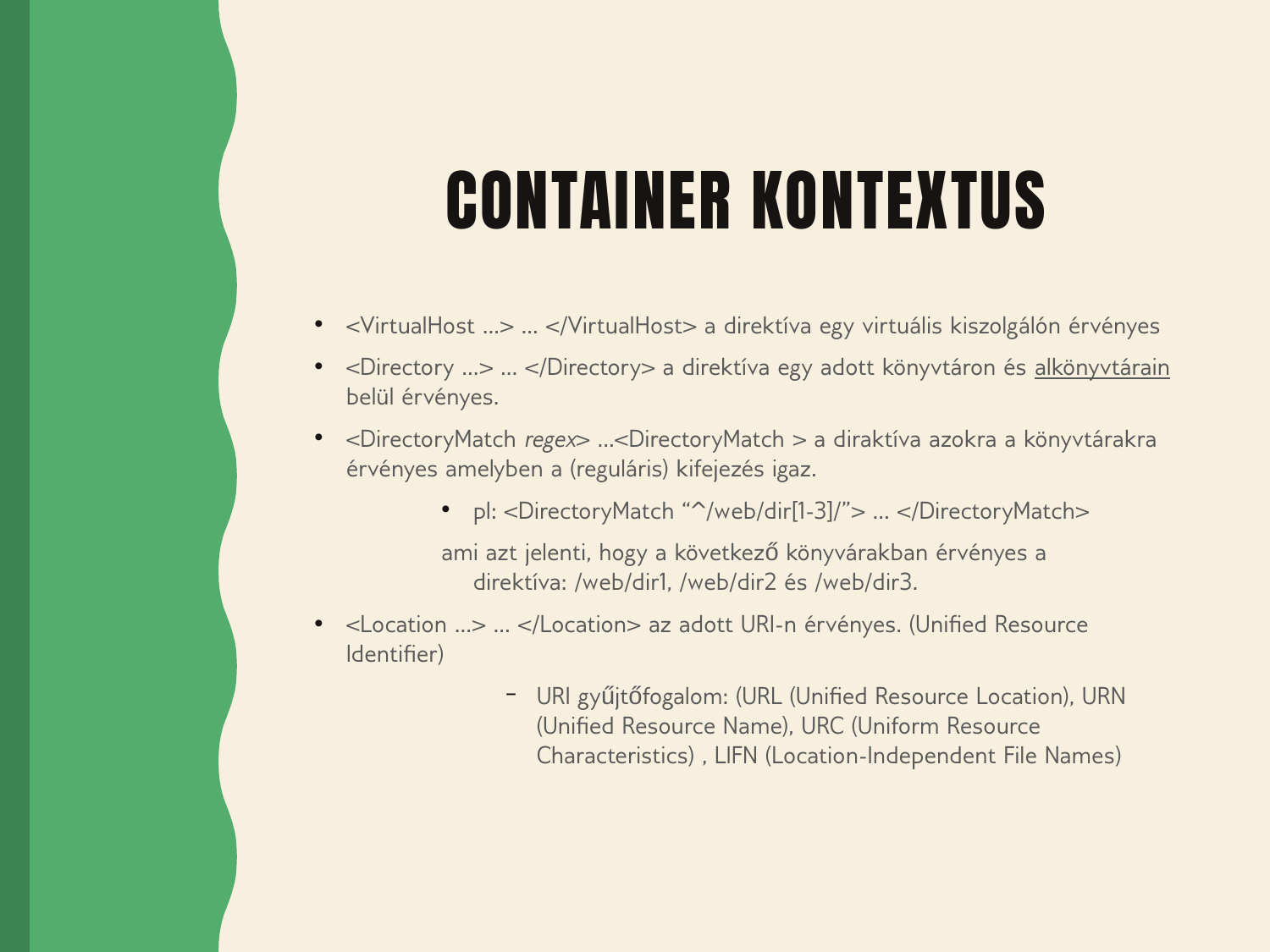

# Container kontextus
<VirtualHost ...> ... </VirtualHost> a direktíva egy virtuális kiszolgálón érvényes
<Directory ...> ... </Directory> a direktíva egy adott könyvtáron és alkönyvtárain belül érvényes.
<DirectoryMatch regex> ...<DirectoryMatch > a diraktíva azokra a könyvtárakra érvényes amelyben a (reguláris) kifejezés igaz.
pl: <DirectoryMatch “^/web/dir[1-3]/”> ... </DirectoryMatch>
ami azt jelenti, hogy a következő könyvárakban érvényes a direktíva: /web/dir1, /web/dir2 és /web/dir3.
<Location ...> ... </Location> az adott URI-n érvényes. (Unified Resource Identifier)
URI gyűjtőfogalom: (URL (Unified Resource Location), URN (Unified Resource Name), URC (Uniform Resource Characteristics) , LIFN (Location-Independent File Names)